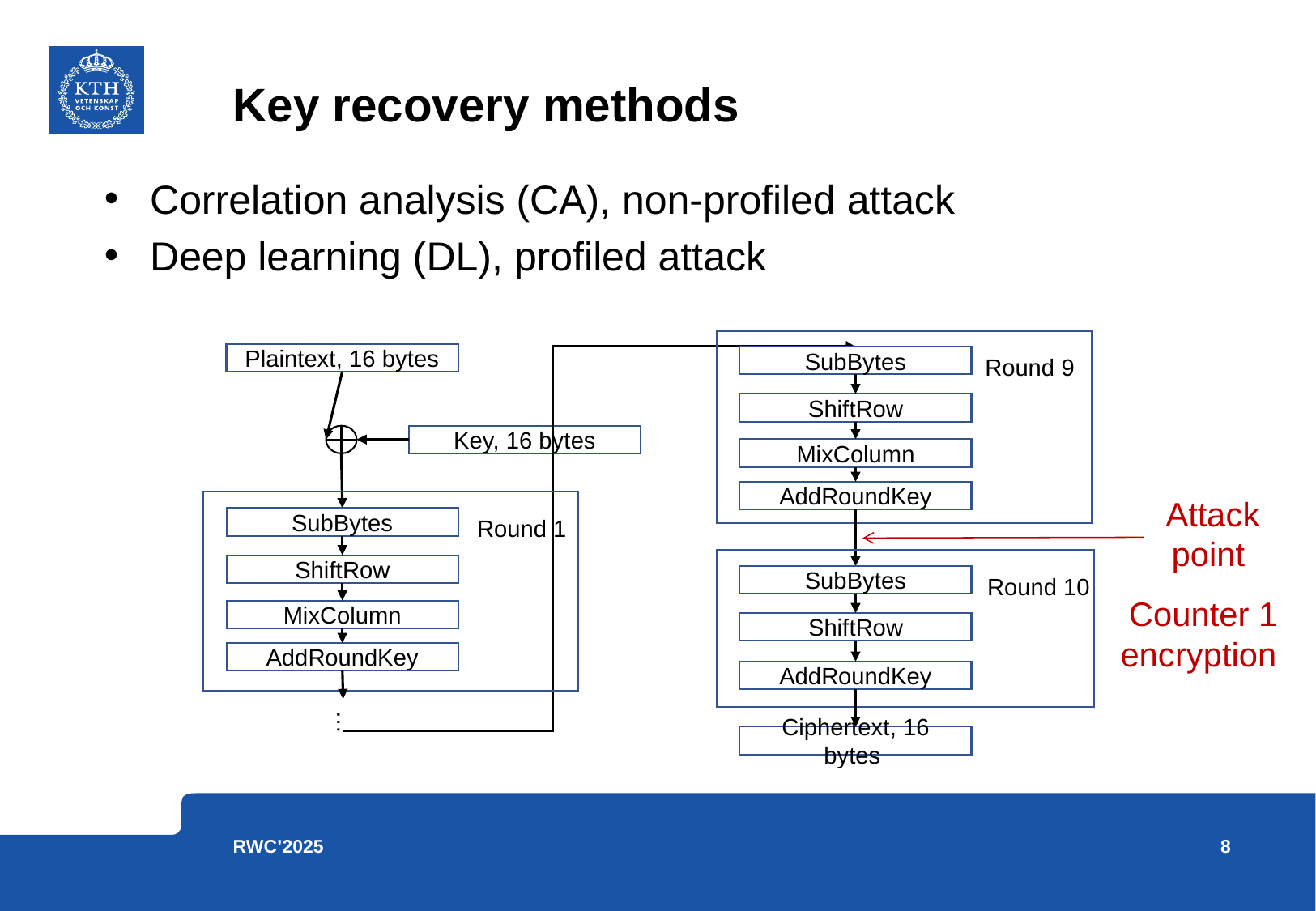

# Key recovery methods
Correlation analysis (CA), non-profiled attack
Deep learning (DL), profiled attack

Plaintext, 16 bytes
Round 9
SubBytes
ShiftRow

Key, 16 bytes
MixColumn
AddRoundKey

SubBytes
Round 1

ShiftRow
SubBytes
Round 10
MixColumn
ShiftRow
AddRoundKey
AddRoundKey
…
Ciphertext, 16 bytes
Attack point
Counter 1 encryption
8
RWC’2025